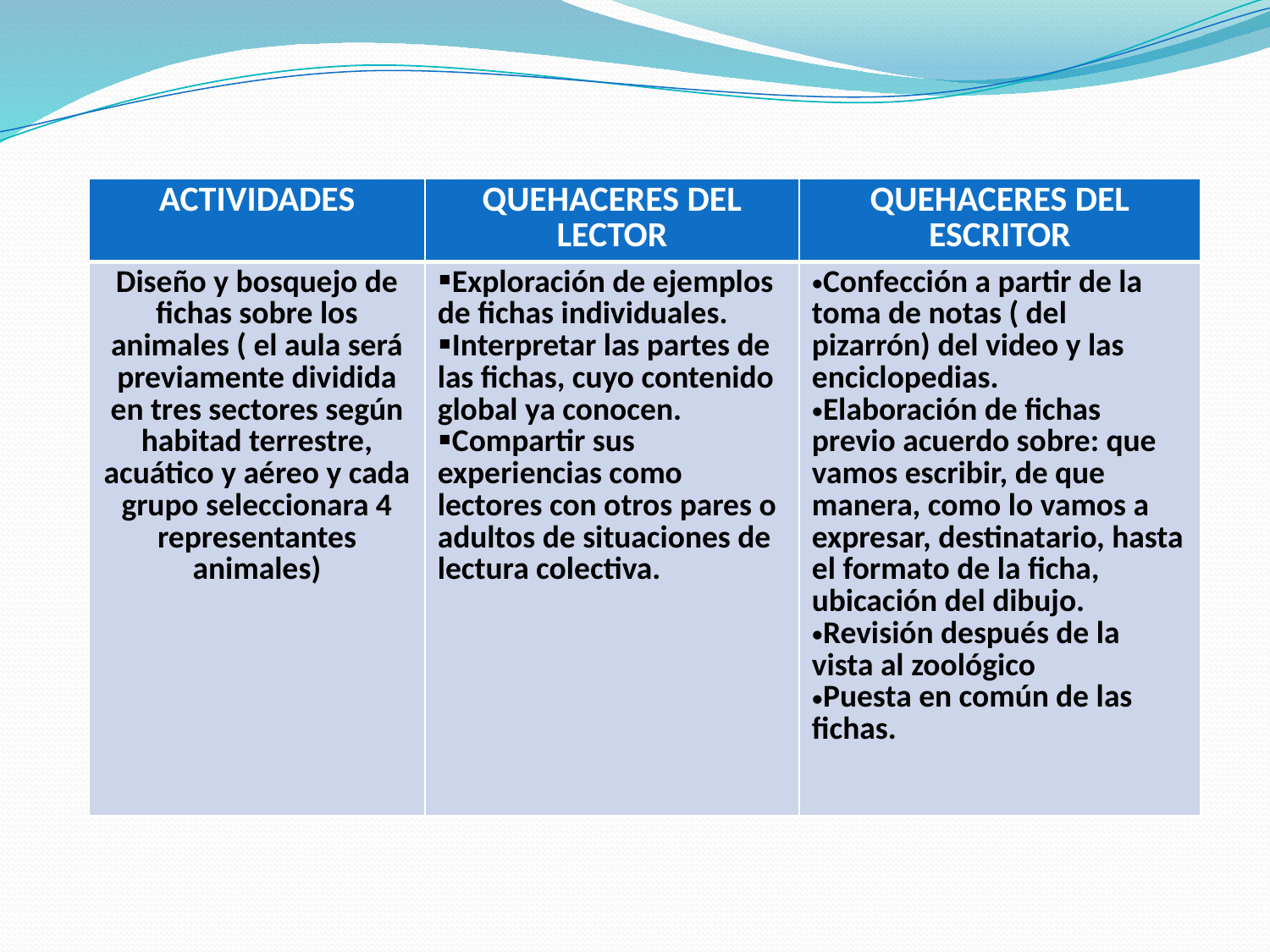

| ACTIVIDADES | QUEHACERES DEL LECTOR | QUEHACERES DEL ESCRITOR |
| --- | --- | --- |
| Diseño y bosquejo de fichas sobre los animales ( el aula será previamente dividida en tres sectores según habitad terrestre, acuático y aéreo y cada grupo seleccionara 4 representantes animales) | Exploración de ejemplos de fichas individuales. Interpretar las partes de las fichas, cuyo contenido global ya conocen. Compartir sus experiencias como lectores con otros pares o adultos de situaciones de lectura colectiva. | Confección a partir de la toma de notas ( del pizarrón) del video y las enciclopedias. Elaboración de fichas previo acuerdo sobre: que vamos escribir, de que manera, como lo vamos a expresar, destinatario, hasta el formato de la ficha, ubicación del dibujo. Revisión después de la vista al zoológico Puesta en común de las fichas. |